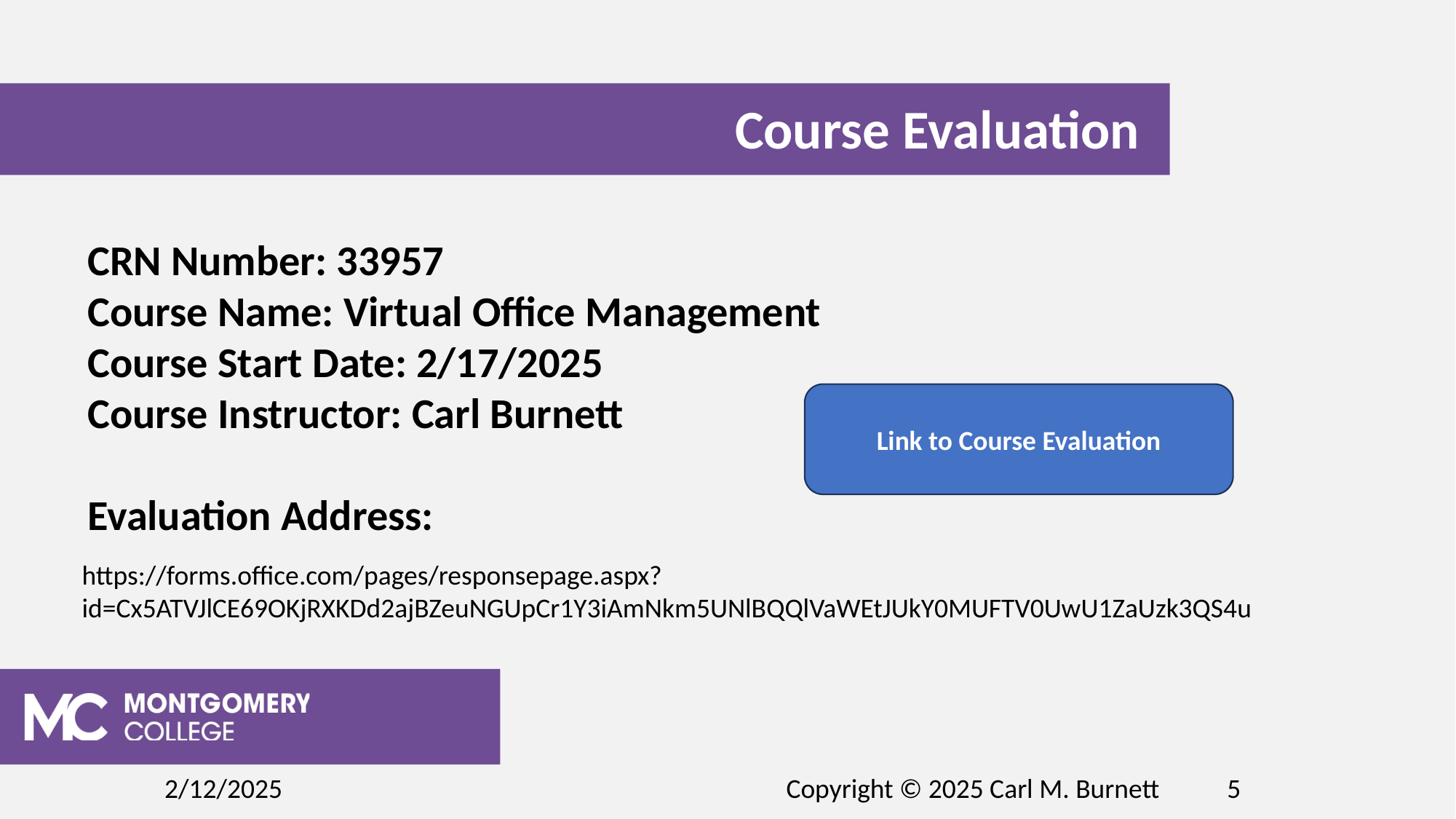

Course Evaluation
CRN Number: 33957
Course Name: Virtual Office Management
Course Start Date: 2/17/2025
Course Instructor: Carl Burnett

Evaluation Address:

Link to Course Evaluation
https://forms.office.com/pages/responsepage.aspx?id=Cx5ATVJlCE69OKjRXKDd2ajBZeuNGUpCr1Y3iAmNkm5UNlBQQlVaWEtJUkY0MUFTV0UwU1ZaUzk3QS4u
2/12/2025
Copyright © 2025 Carl M. Burnett
5